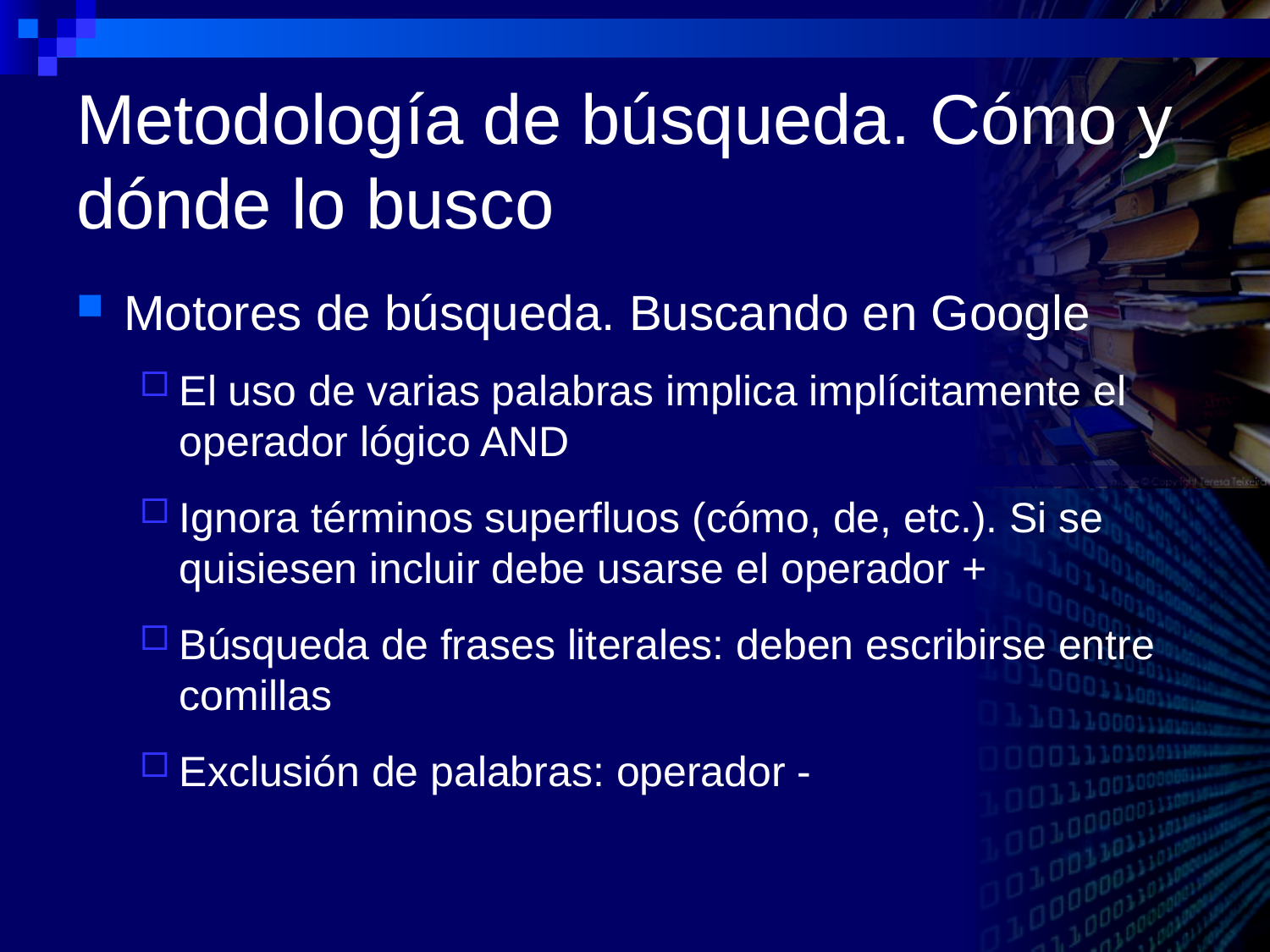

# Metodología de búsqueda. Cómo y dónde lo busco
Motores de búsqueda. Buscando en Google
El uso de varias palabras implica implícitamente el operador lógico AND
Ignora términos superfluos (cómo, de, etc.). Si se quisiesen incluir debe usarse el operador +
Búsqueda de frases literales: deben escribirse entre comillas
Exclusión de palabras: operador -